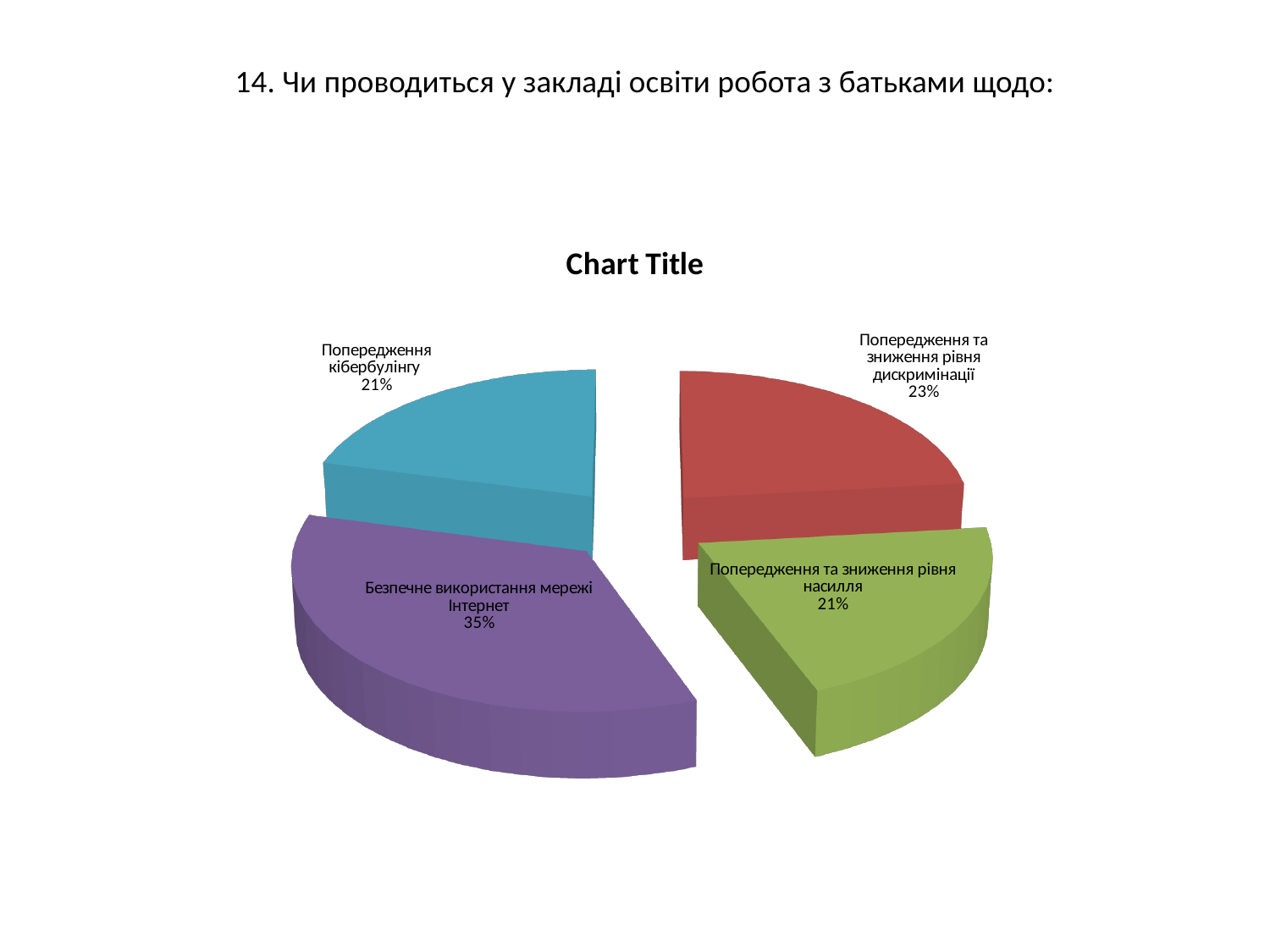

# 14. Чи проводиться у закладі освіти робота з батьками щодо:

[unsupported chart]